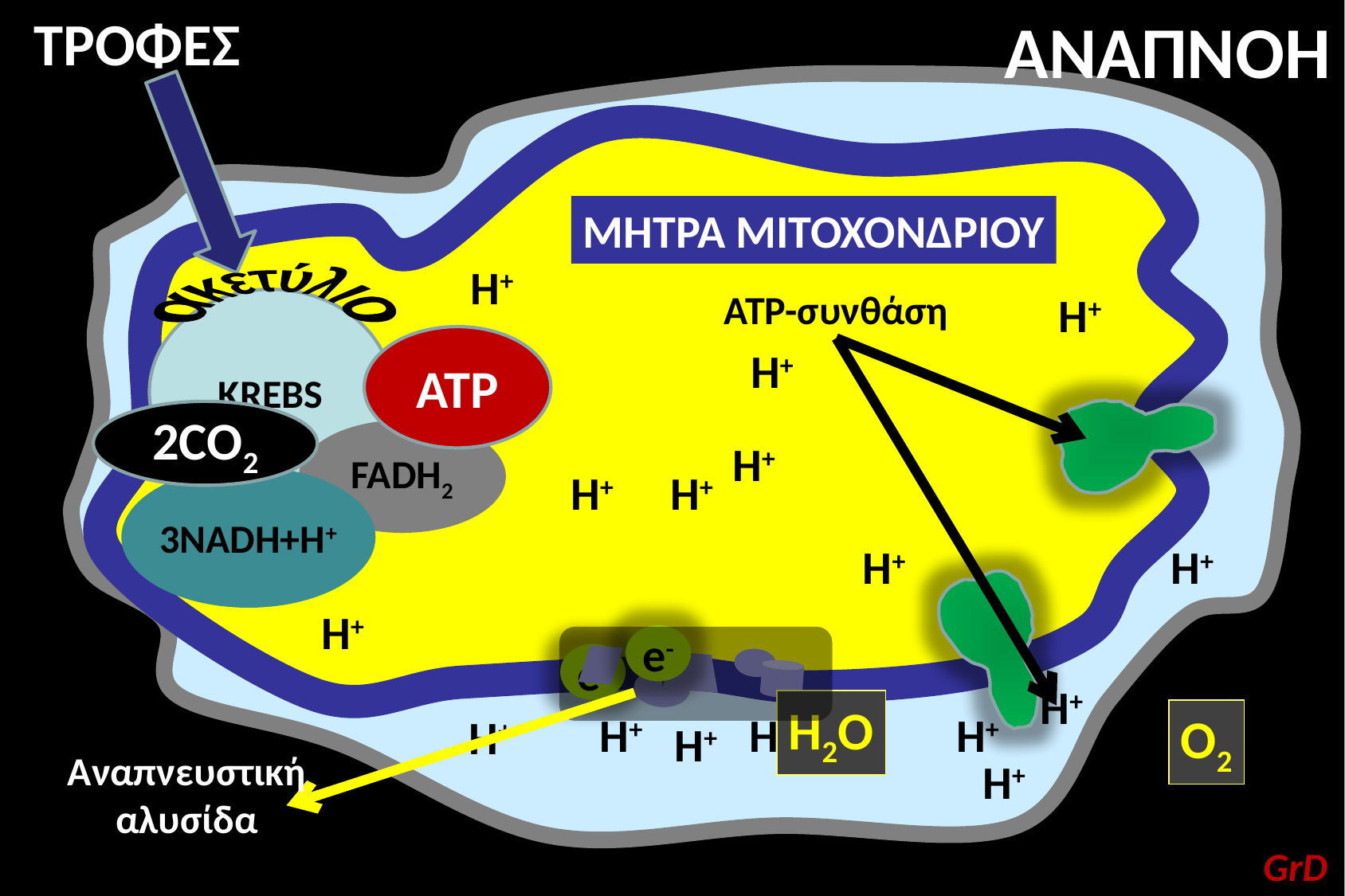

ΤΡΟΦΕΣ
ΑΝΑΠΝΟΗ

ΜΗΤΡΑ ΜΙΤΟΧΟΝΔΡΙΟΥ
H+
ακετύλιο
ΑΤΡ-συνθάση
H+
ΚREBS
ATP
H+

2CO2
FADH2
H+
H+
H+
3NADH+H+
H+
H+

H+
e-

e-

H+
H2O
H+
H+
H+
O2
H+
H+
Αναπνευστική αλυσίδα
H+
53
GrD